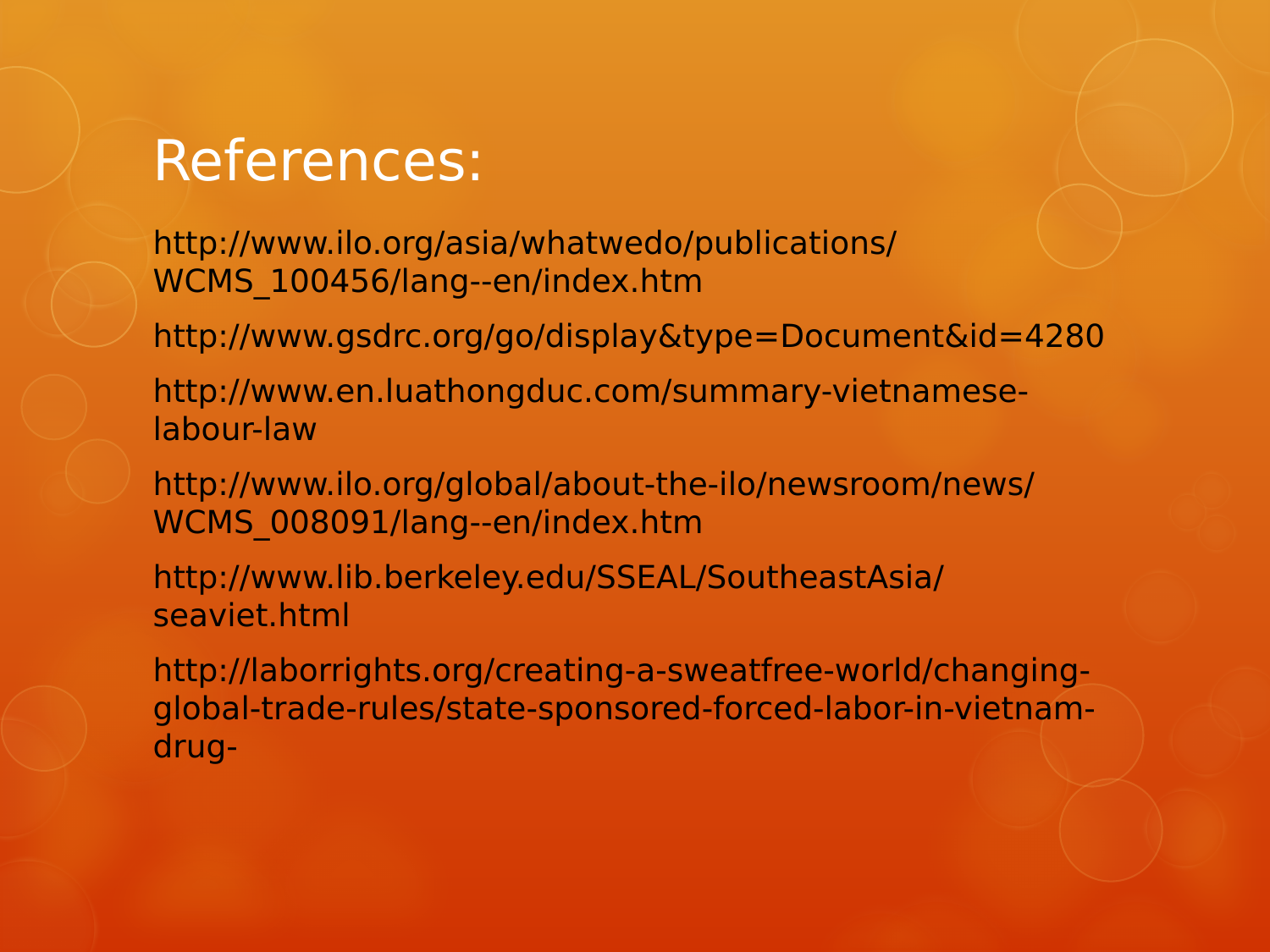

# References:
http://www.ilo.org/asia/whatwedo/publications/WCMS_100456/lang--en/index.htm
http://www.gsdrc.org/go/display&type=Document&id=4280
http://www.en.luathongduc.com/summary-vietnamese-labour-law
http://www.ilo.org/global/about-the-ilo/newsroom/news/WCMS_008091/lang--en/index.htm
http://www.lib.berkeley.edu/SSEAL/SoutheastAsia/seaviet.html
http://laborrights.org/creating-a-sweatfree-world/changing-global-trade-rules/state-sponsored-forced-labor-in-vietnam-drug-